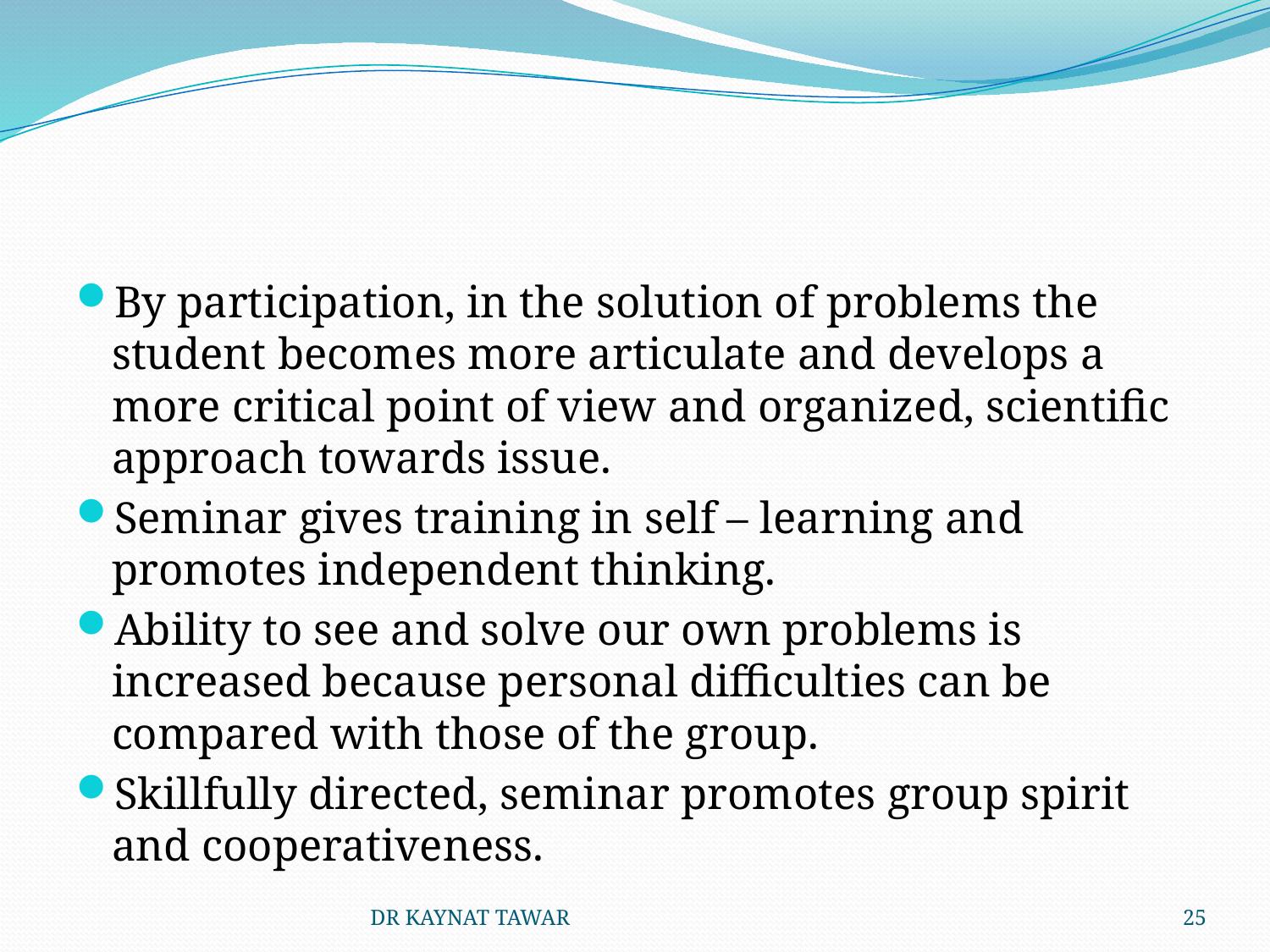

#
By participation, in the solution of problems the student becomes more articulate and develops a more critical point of view and organized, scientific approach towards issue.
Seminar gives training in self – learning and promotes independent thinking.
Ability to see and solve our own problems is increased because personal difficulties can be compared with those of the group.
Skillfully directed, seminar promotes group spirit and cooperativeness.
DR KAYNAT TAWAR
25